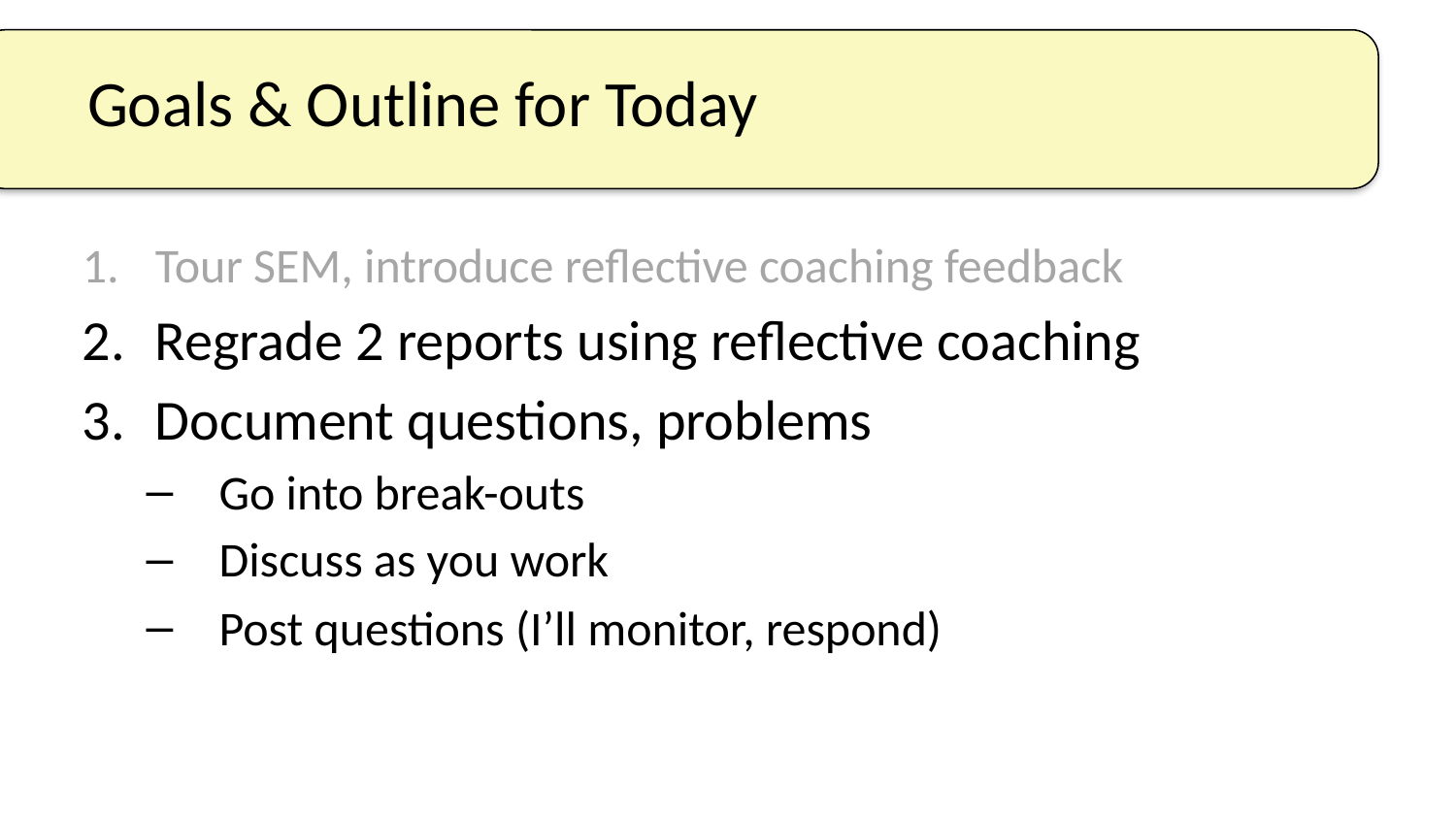

# Goals & Outline for Today
Tour SEM, introduce reflective coaching feedback
Regrade 2 reports using reflective coaching
Document questions, problems
Go into break-outs
Discuss as you work
Post questions (I’ll monitor, respond)